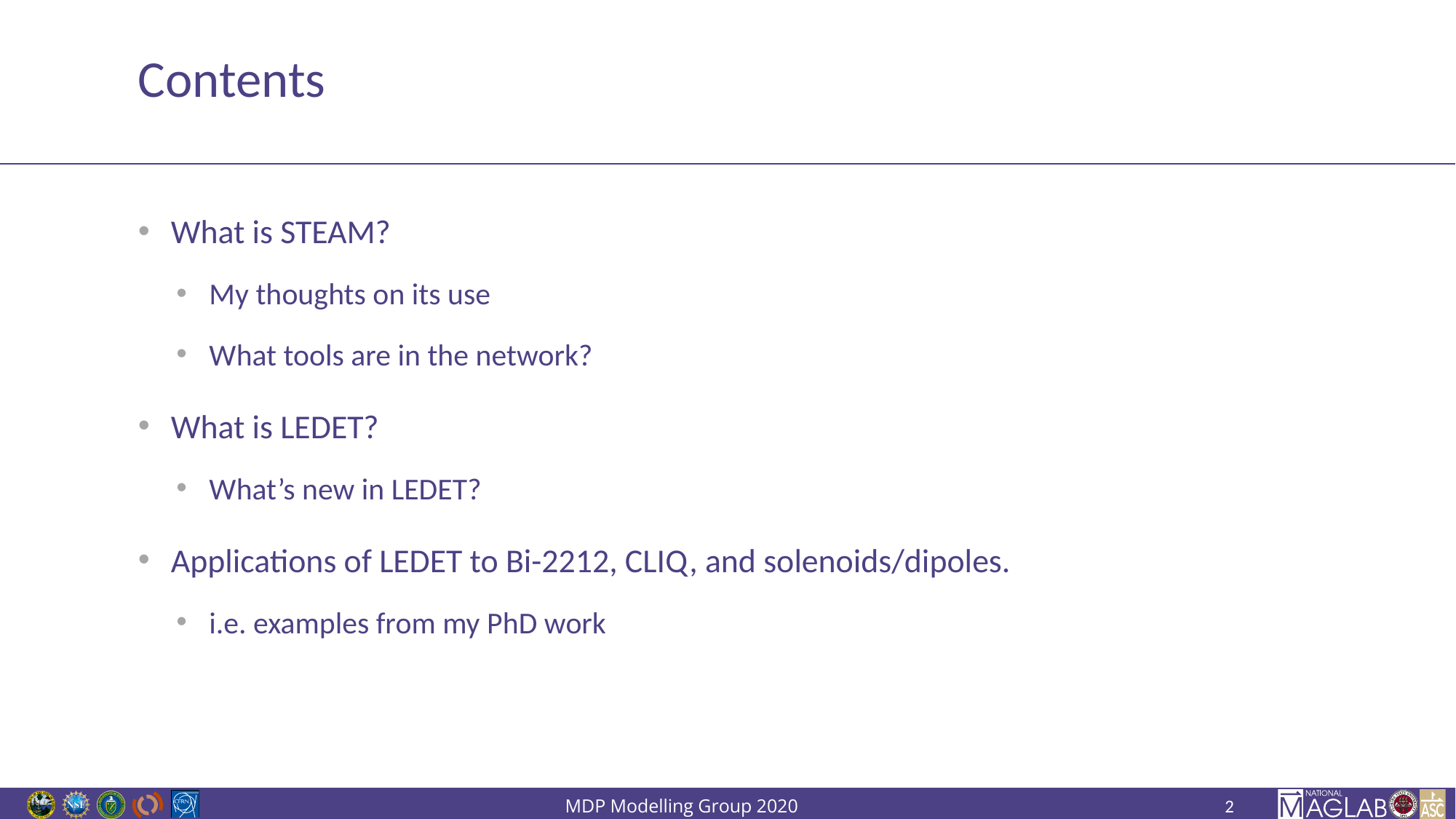

# Contents
What is STEAM?
My thoughts on its use
What tools are in the network?
What is LEDET?
What’s new in LEDET?
Applications of LEDET to Bi-2212, CLIQ, and solenoids/dipoles.
i.e. examples from my PhD work

2